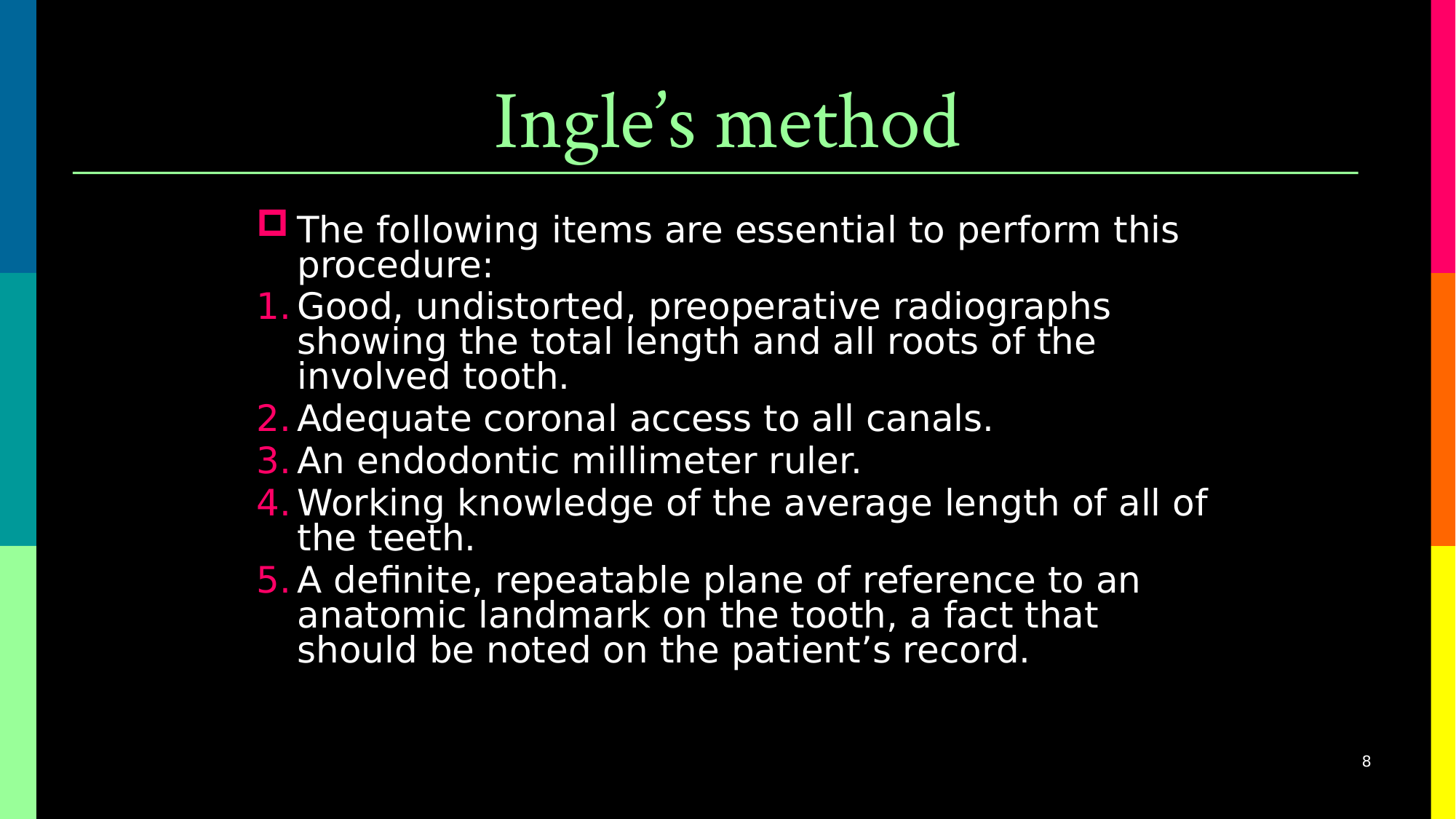

# Ingle’s method
The following items are essential to perform this procedure:
Good, undistorted, preoperative radiographs showing the total length and all roots of the involved tooth.
Adequate coronal access to all canals.
An endodontic millimeter ruler.
Working knowledge of the average length of all of the teeth.
A definite, repeatable plane of reference to an anatomic landmark on the tooth, a fact that should be noted on the patient’s record.
8